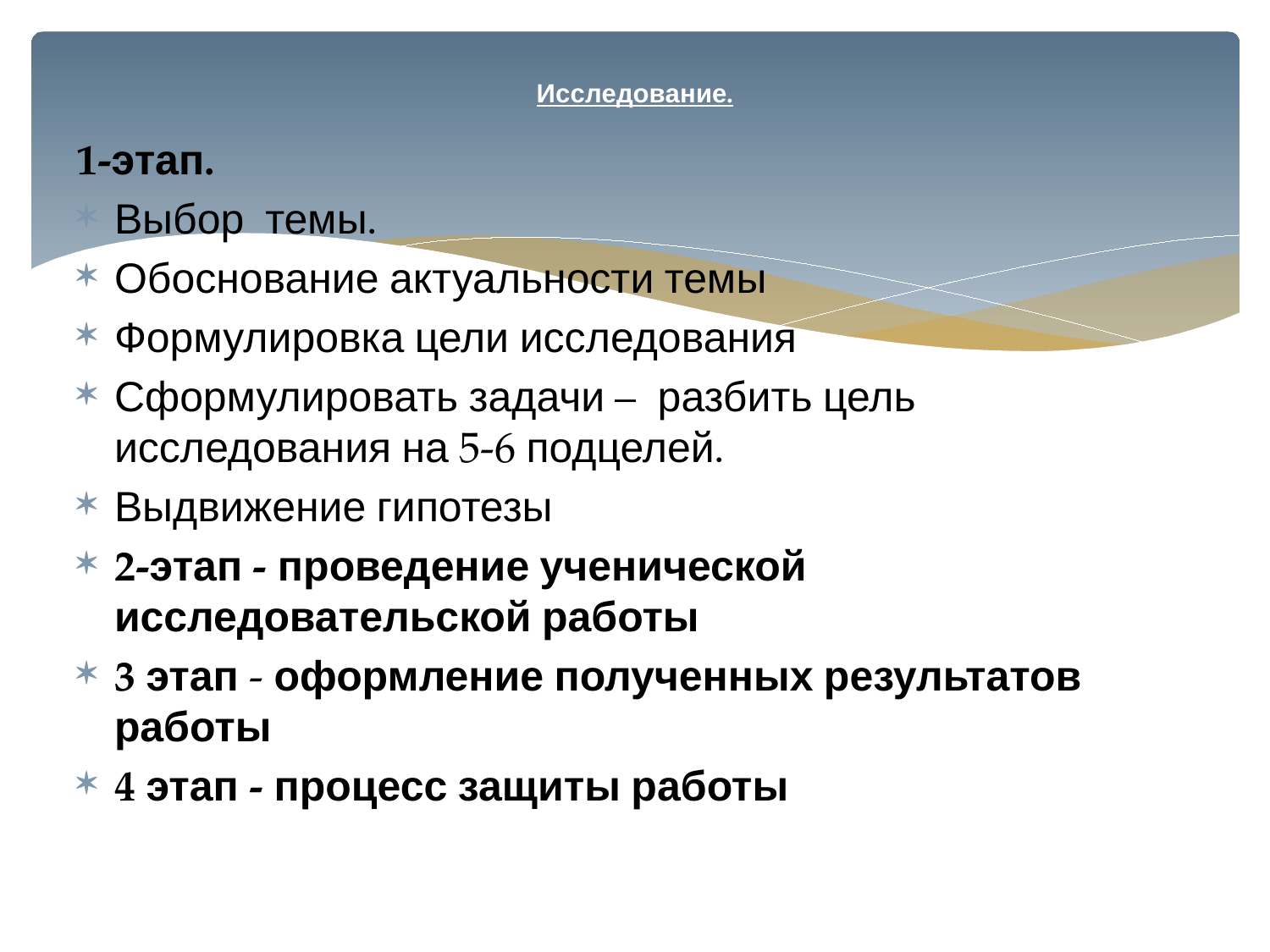

# Исследование.
1-этап.
Выбор  темы.
Обоснование актуальности темы
Формулировка цели исследования
Сформулировать задачи –  разбить цель исследования на 5-6 подцелей.
Выдвижение гипотезы
2-этап - проведение ученической исследовательской работы
3 этап - оформление полученных результатов работы
4 этап - процесс защиты работы